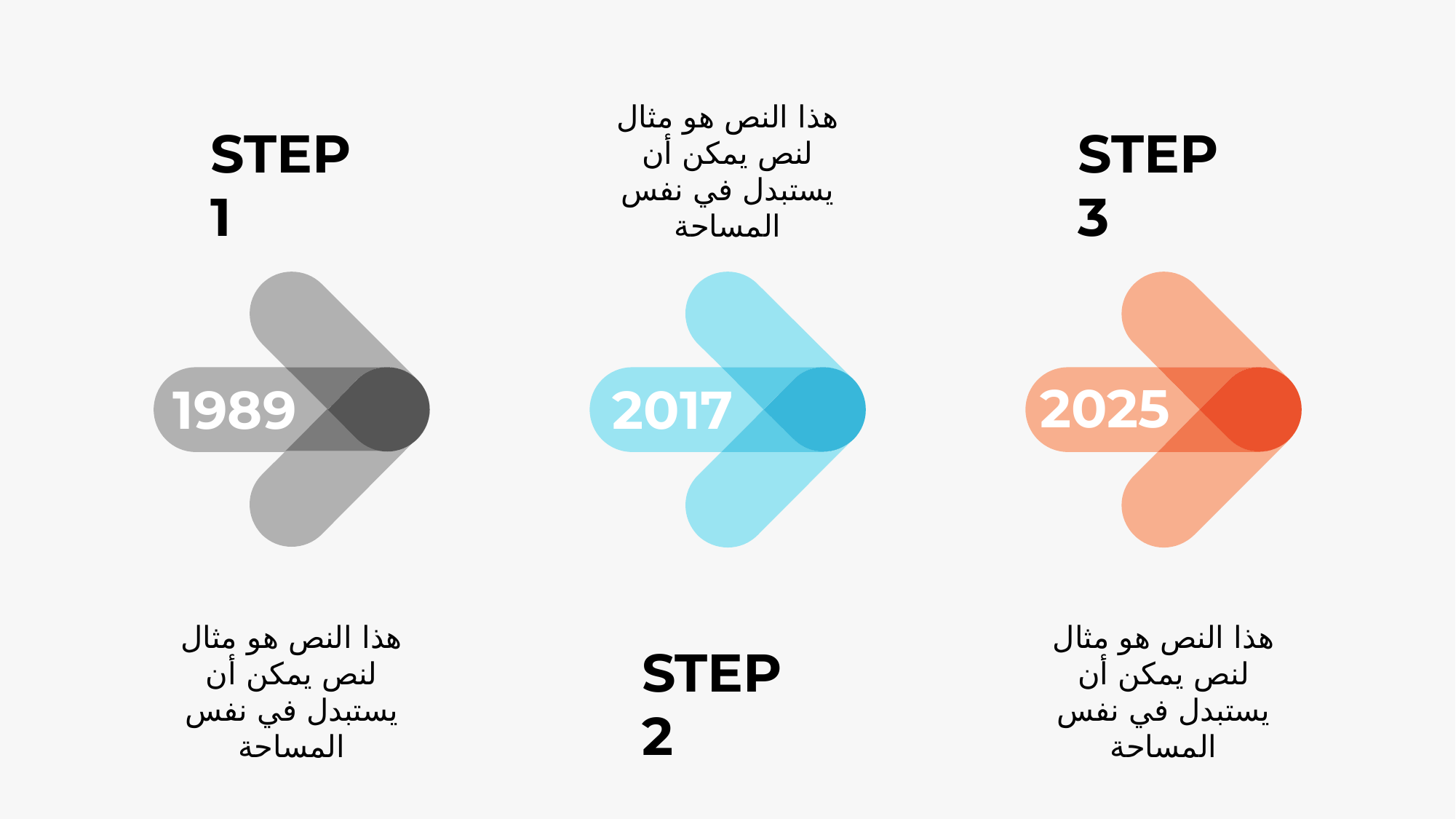

هذا النص هو مثال لنص يمكن أن يستبدل في نفس المساحة
STEP 1
STEP 3

2025
1989
2017
هذا النص هو مثال لنص يمكن أن يستبدل في نفس المساحة
هذا النص هو مثال لنص يمكن أن يستبدل في نفس المساحة
STEP 2